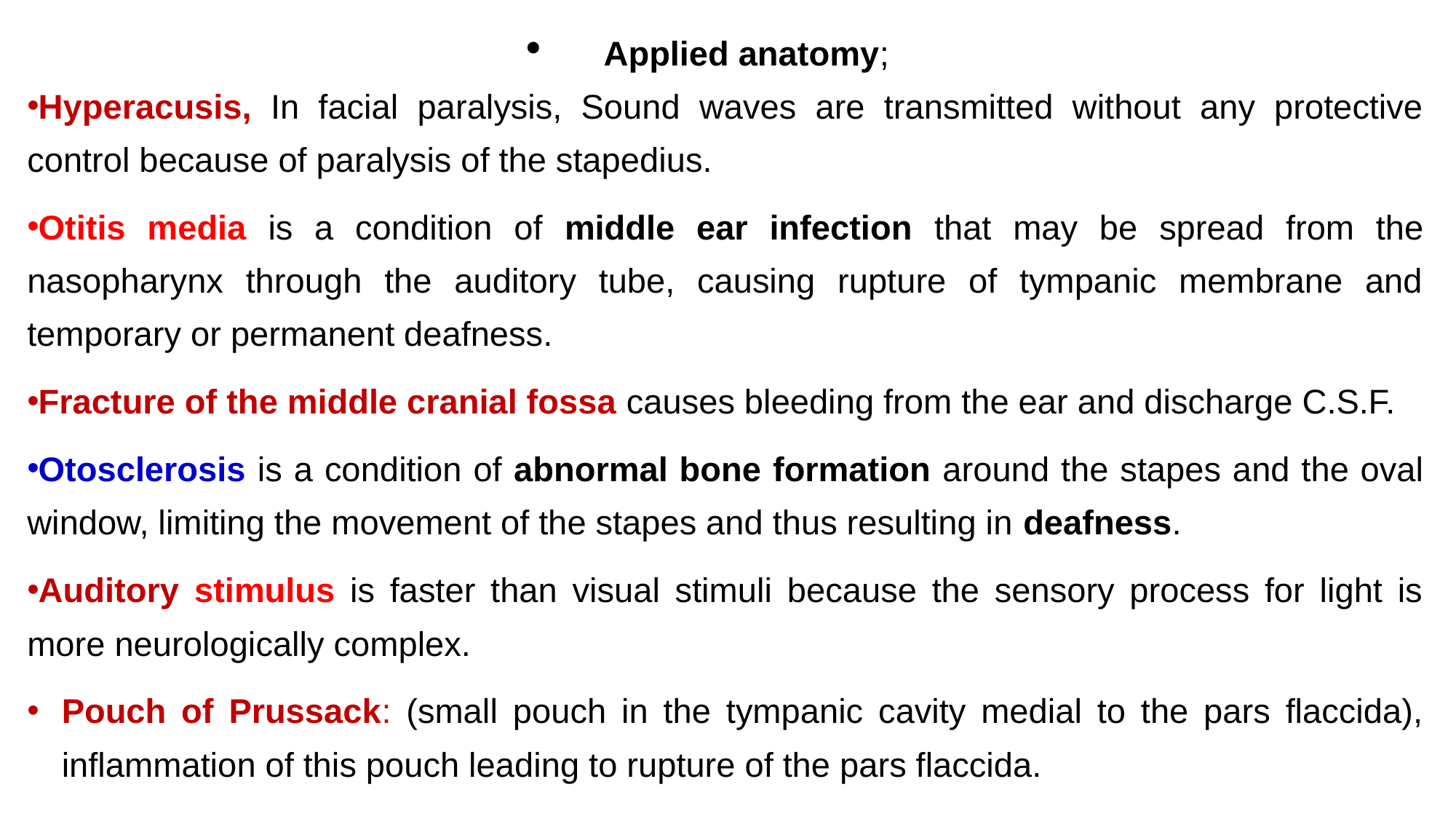

Applied anatomy;
Hyperacusis, In facial paralysis, Sound waves are transmitted without any protective control because of paralysis of the stapedius.
Otitis media is a condition of middle ear infection that may be spread from the nasopharynx through the auditory tube, causing rupture of tympanic membrane and temporary or permanent deafness.
Fracture of the middle cranial fossa causes bleeding from the ear and discharge C.S.F.
Otosclerosis is a condition of abnormal bone formation around the stapes and the oval window, limiting the movement of the stapes and thus resulting in deafness.
Auditory stimulus is faster than visual stimuli because the sensory process for light is more neurologically complex.
Pouch of Prussack: (small pouch in the tympanic cavity medial to the pars flaccida), inflammation of this pouch leading to rupture of the pars flaccida.